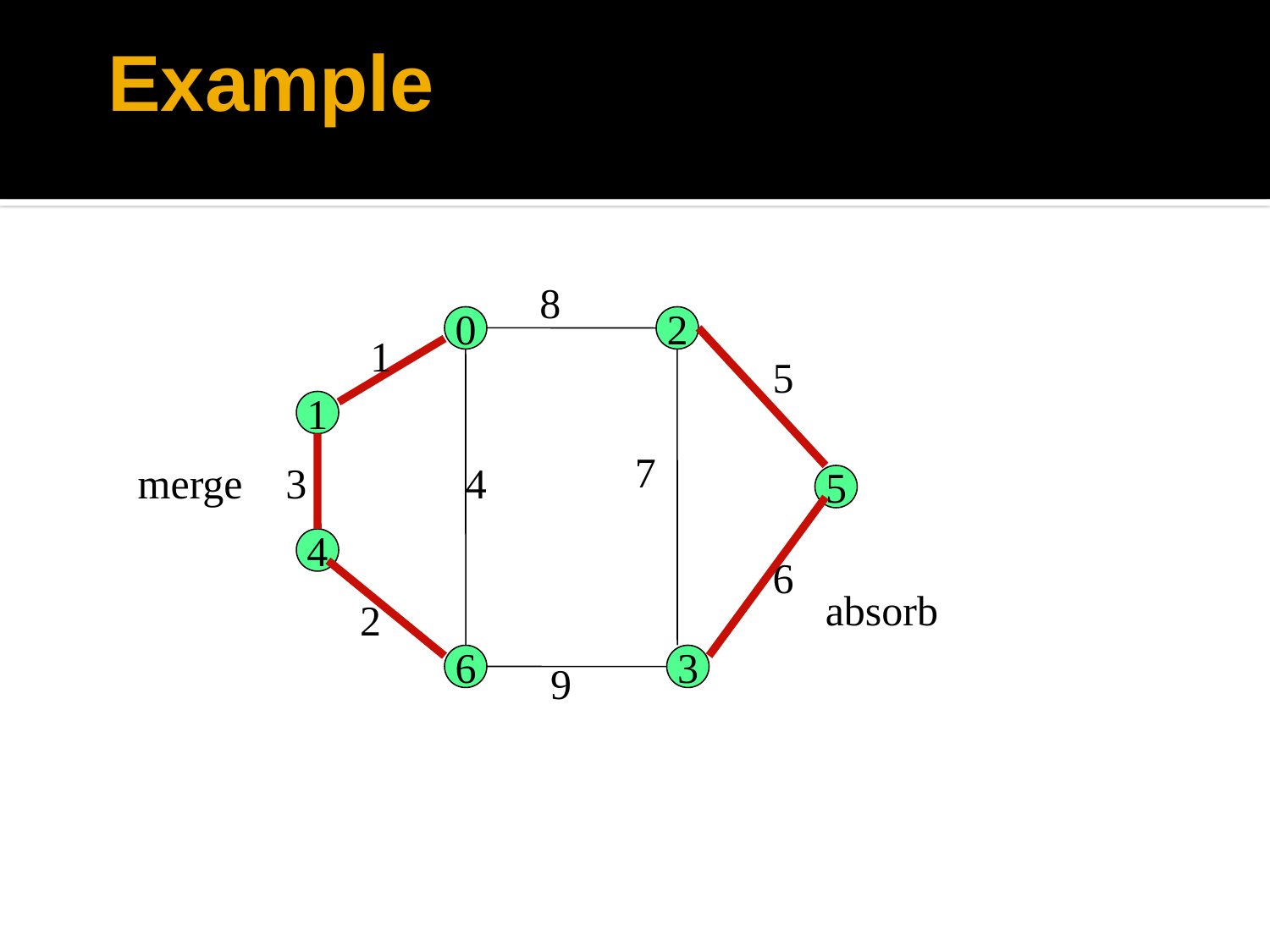

# Example
8
0
2
1

5

1

7

merge
3
4
5

4
6

absorb
2
6
3
9